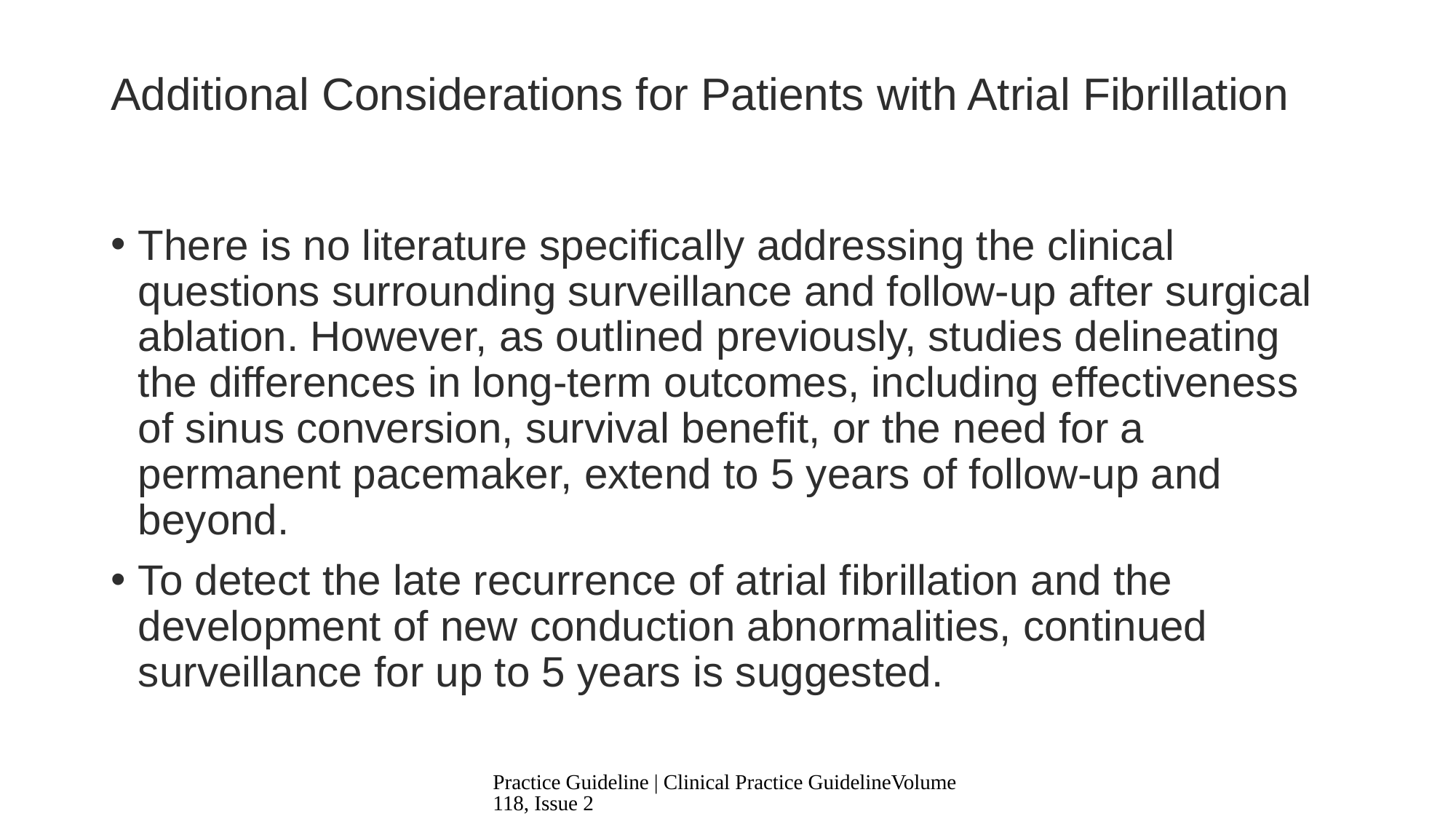

# Additional Considerations for Patients with Atrial Fibrillation
There is no literature specifically addressing the clinical questions surrounding surveillance and follow-up after surgical ablation. However, as outlined previously, studies delineating the differences in long-term outcomes, including effectiveness of sinus conversion, survival benefit, or the need for a permanent pacemaker, extend to 5 years of follow-up and beyond.
To detect the late recurrence of atrial fibrillation and the development of new conduction abnormalities, continued surveillance for up to 5 years is suggested.
Practice Guideline | Clinical Practice GuidelineVolume 118, Issue 2